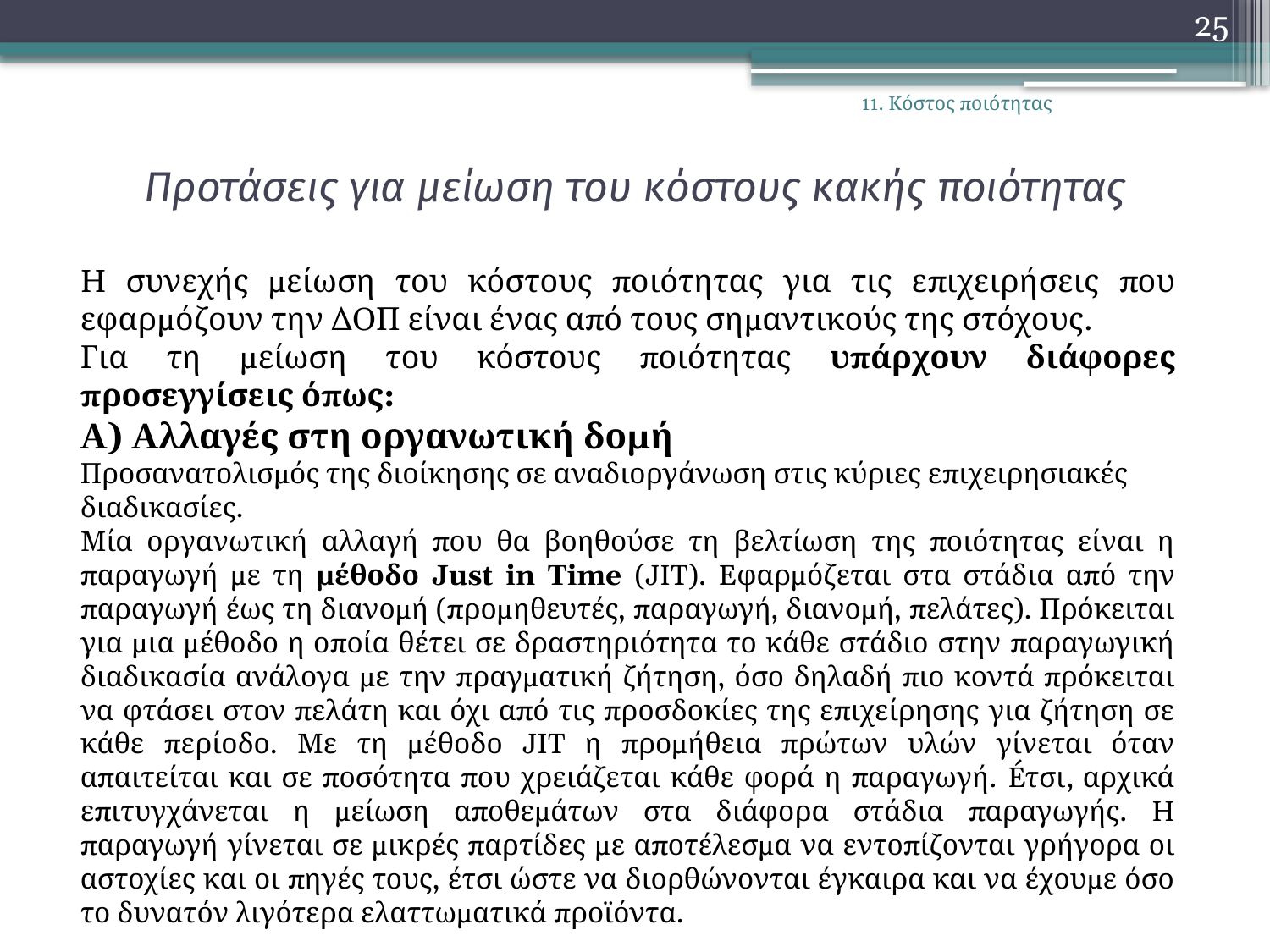

25
11. Κόστος ποιότητας
# Προτάσεις για μείωση του κόστους κακής ποιότητας
Η συνεχής μείωση του κόστους ποιότητας για τις επιχειρήσεις που εφαρμόζουν την ΔΟΠ είναι ένας από τους σημαντικούς της στόχους.
Για τη μείωση του κόστους ποιότητας υπάρχουν διάφορες προσεγγίσεις όπως:
Α) Αλλαγές στη οργανωτική δομή
Προσανατολισμός της διοίκησης σε αναδιοργάνωση στις κύριες επιχειρησιακές
διαδικασίες.
Μία οργανωτική αλλαγή που θα βοηθούσε τη βελτίωση της ποιότητας είναι η παραγωγή με τη μέθοδο Just in Time (JIT). Εφαρμόζεται στα στάδια από την παραγωγή έως τη διανομή (προμηθευτές, παραγωγή, διανομή, πελάτες). Πρόκειται για μια μέθοδο η οποία θέτει σε δραστηριότητα το κάθε στάδιο στην παραγωγική διαδικασία ανάλογα με την πραγματική ζήτηση, όσο δηλαδή πιο κοντά πρόκειται να φτάσει στον πελάτη και όχι από τις προσδοκίες της επιχείρησης για ζήτηση σε κάθε περίοδο. Με τη μέθοδο JIT η προμήθεια πρώτων υλών γίνεται όταν απαιτείται και σε ποσότητα που χρειάζεται κάθε φορά η παραγωγή. Έτσι, αρχικά επιτυγχάνεται η μείωση αποθεμάτων στα διάφορα στάδια παραγωγής. Η παραγωγή γίνεται σε μικρές παρτίδες με αποτέλεσμα να εντοπίζονται γρήγορα οι αστοχίες και οι πηγές τους, έτσι ώστε να διορθώνονται έγκαιρα και να έχουμε όσο το δυνατόν λιγότερα ελαττωματικά προϊόντα.